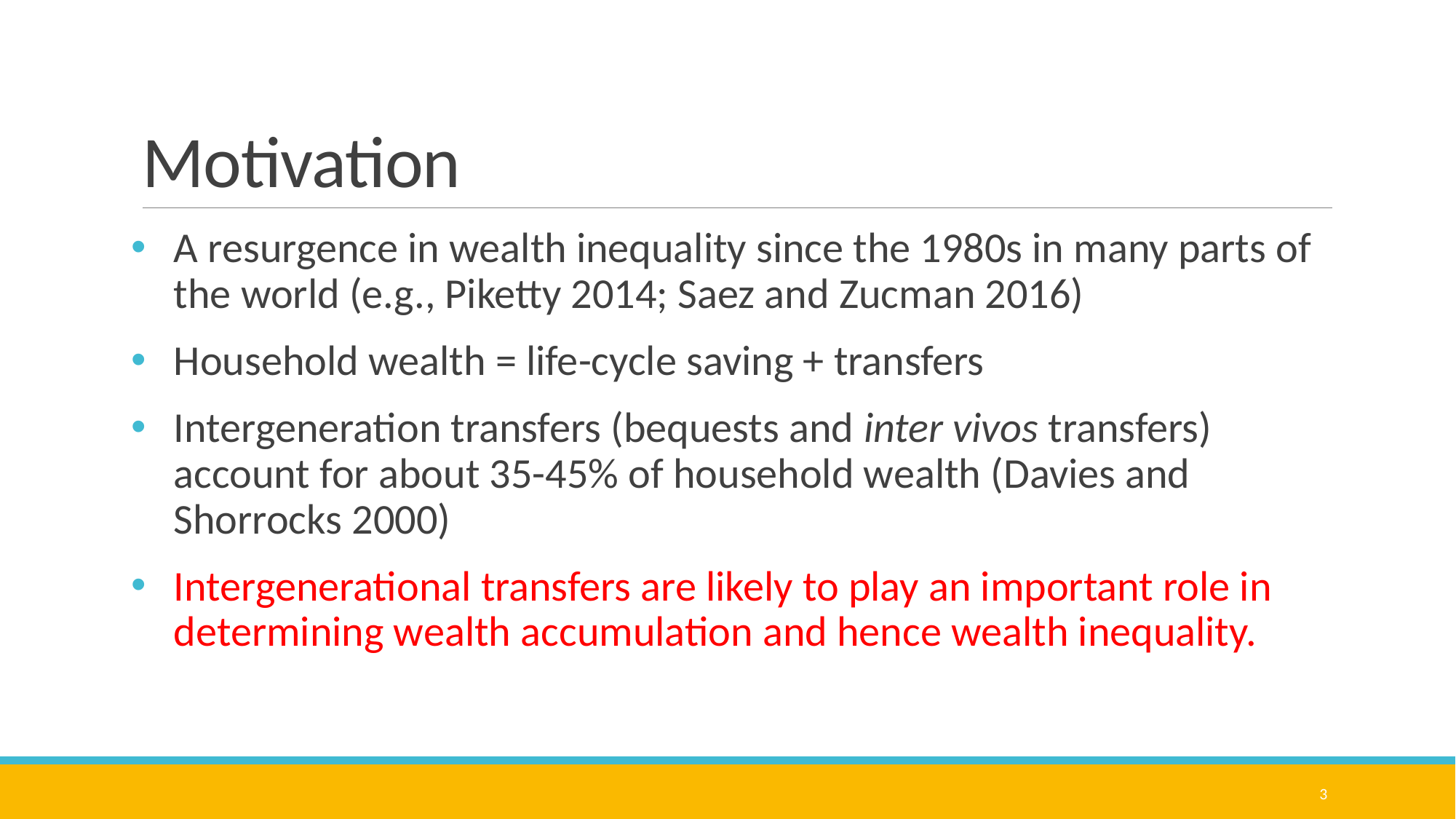

# Motivation
A resurgence in wealth inequality since the 1980s in many parts of the world (e.g., Piketty 2014; Saez and Zucman 2016)
Household wealth = life-cycle saving + transfers
Intergeneration transfers (bequests and inter vivos transfers) account for about 35-45% of household wealth (Davies and Shorrocks 2000)
Intergenerational transfers are likely to play an important role in determining wealth accumulation and hence wealth inequality.
3